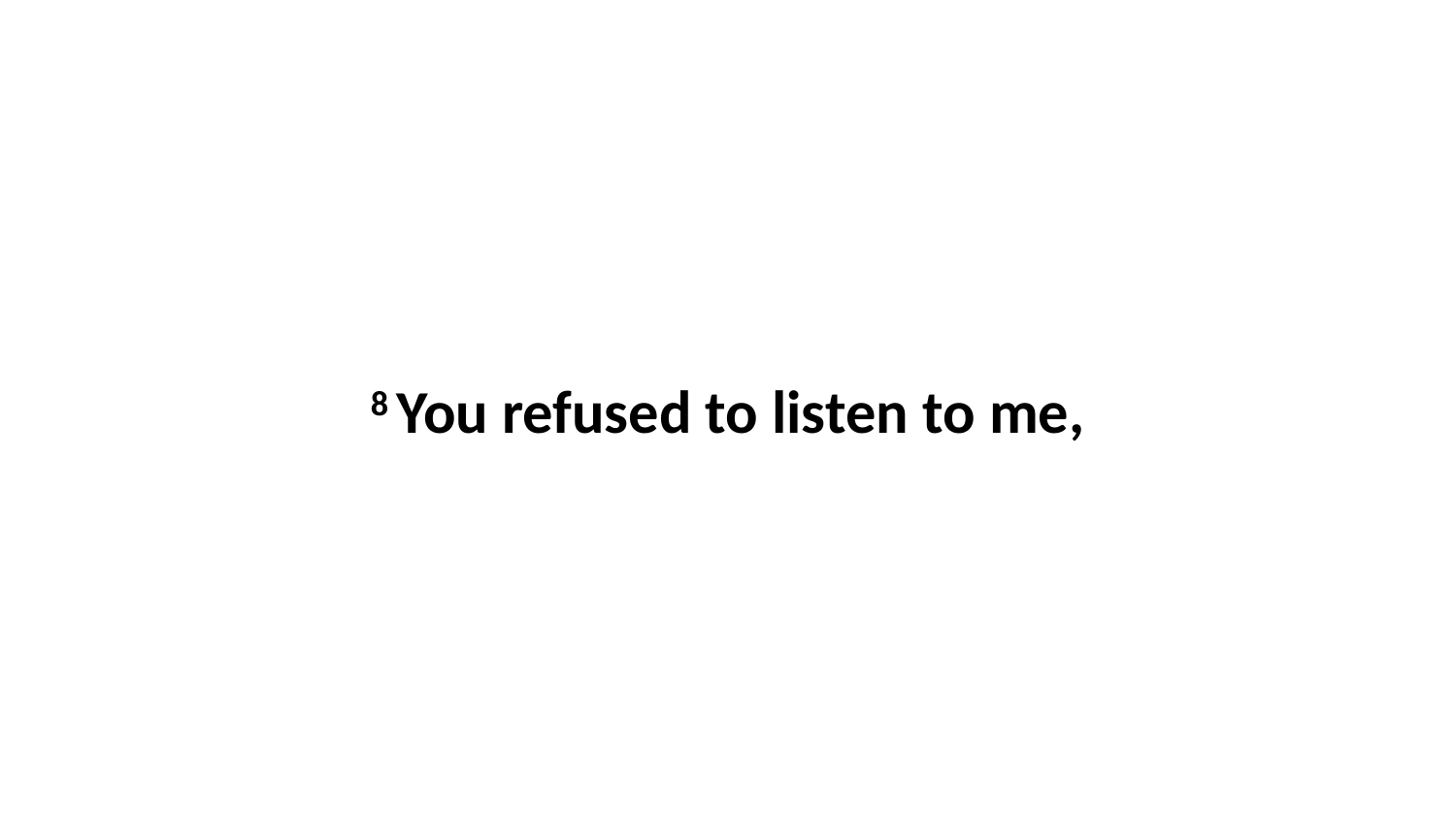

8 You refused to listen to me,